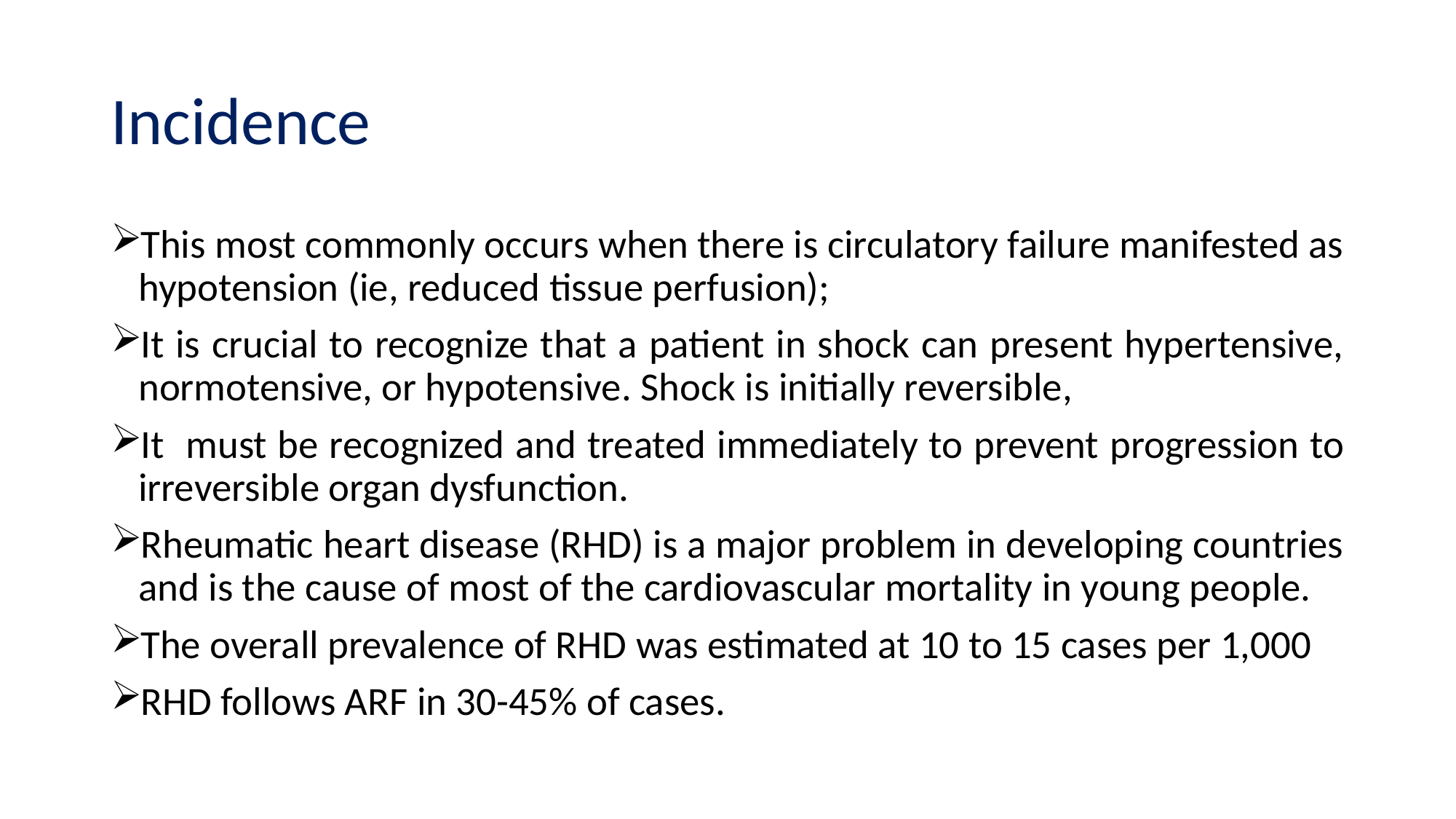

# Incidence
This most commonly occurs when there is circulatory failure manifested as hypotension (ie, reduced tissue perfusion);
It is crucial to recognize that a patient in shock can present hypertensive, normotensive, or hypotensive. Shock is initially reversible,
It  must be recognized and treated immediately to prevent progression to irreversible organ dysfunction.
Rheumatic heart disease (RHD) is a major problem in developing countries and is the cause of most of the cardiovascular mortality in young people.
The overall prevalence of RHD was estimated at 10 to 15 cases per 1,000
RHD follows ARF in 30-45% of cases.